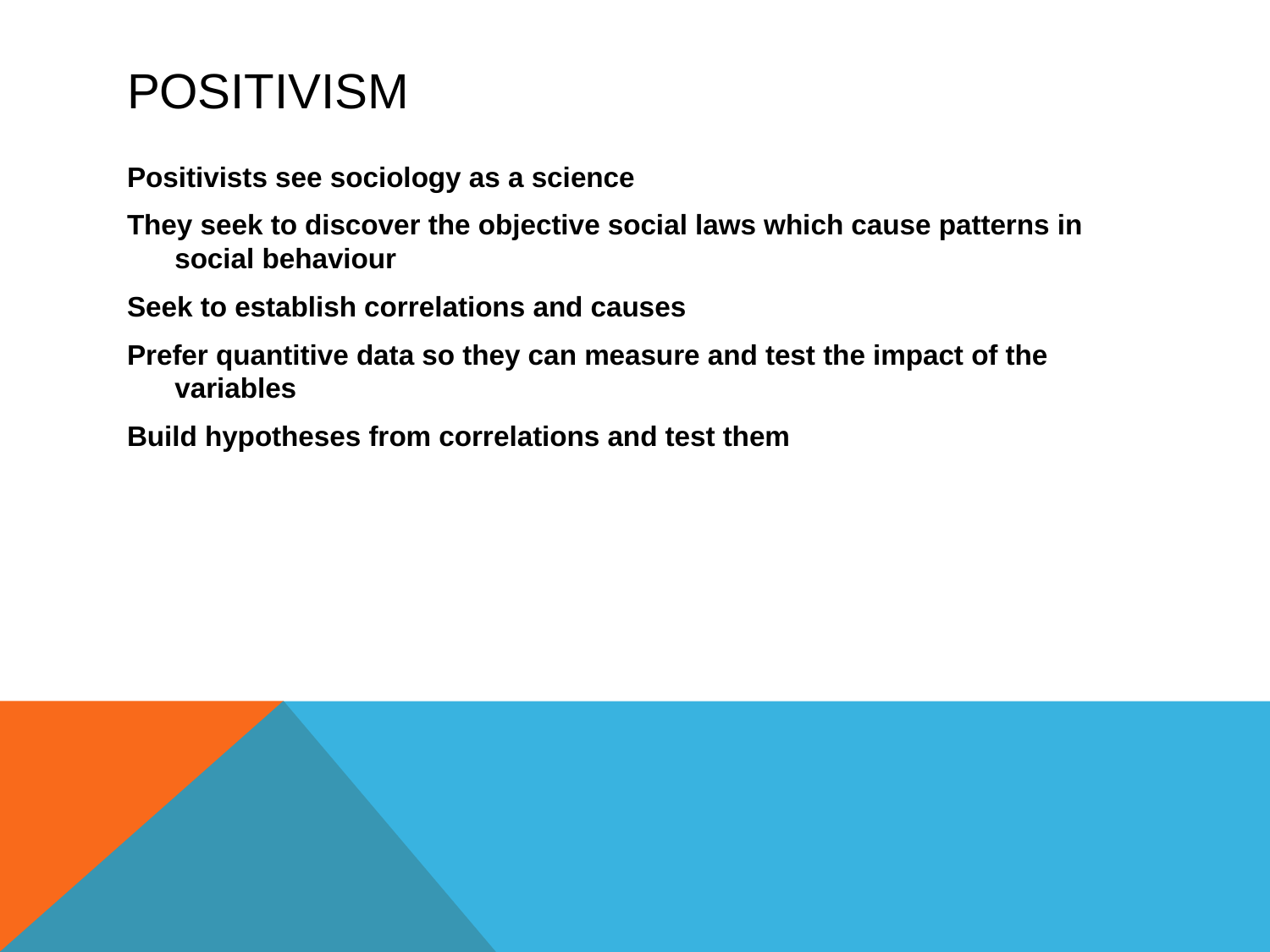

# Positivism
Positivists see sociology as a science
They seek to discover the objective social laws which cause patterns in social behaviour
Seek to establish correlations and causes
Prefer quantitive data so they can measure and test the impact of the variables
Build hypotheses from correlations and test them